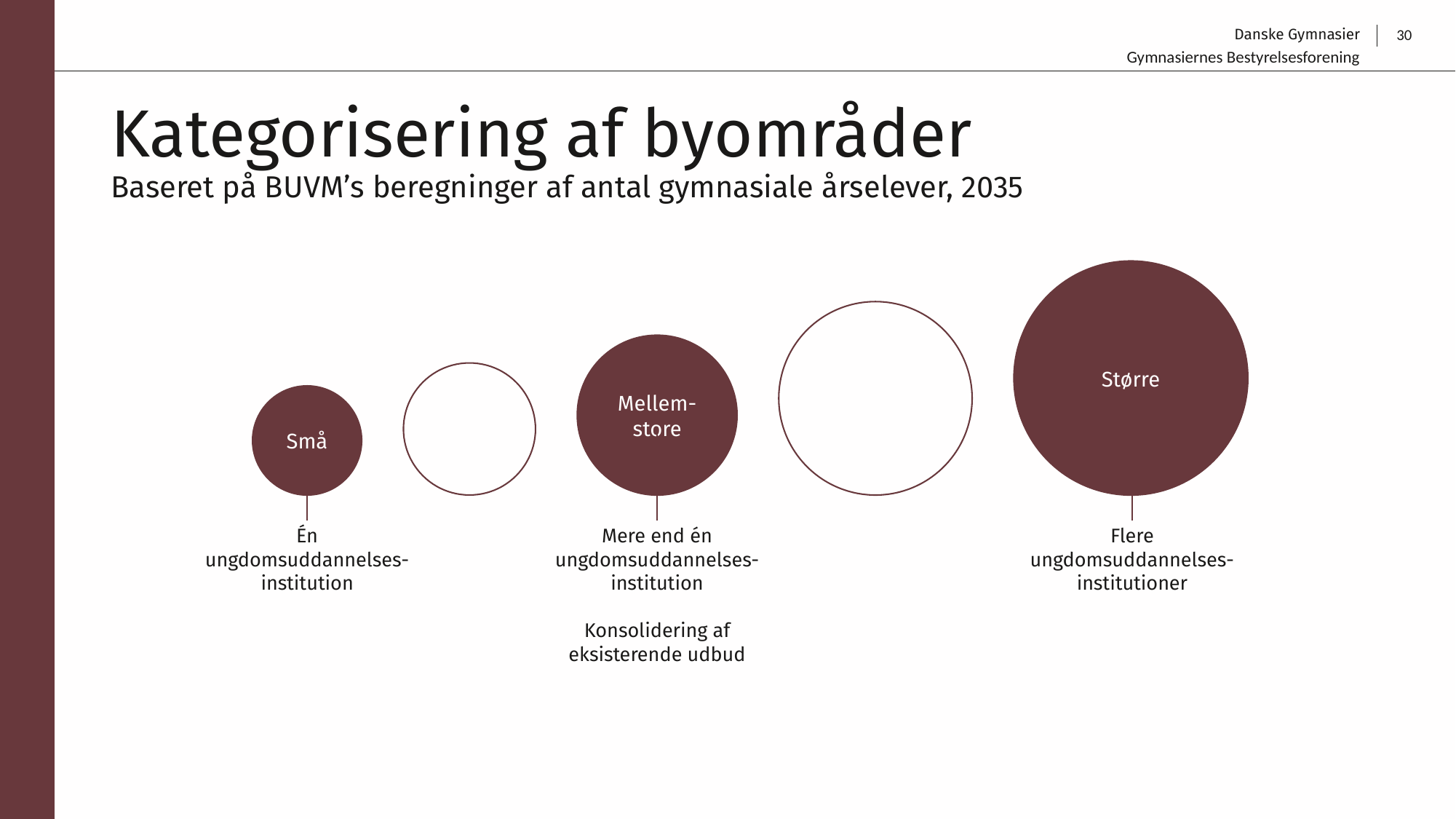

30
Gymnasiernes Bestyrelsesforening
# Kategorisering af byområder Baseret på BUVM’s beregninger af antal gymnasiale årselever, 2035
Større

Mellem-store

Små
Én ungdomsuddannelses-institution
Mere end én ungdomsuddannelses-institution

Konsolidering af eksisterende udbud
Flere ungdomsuddannelses-institutioner